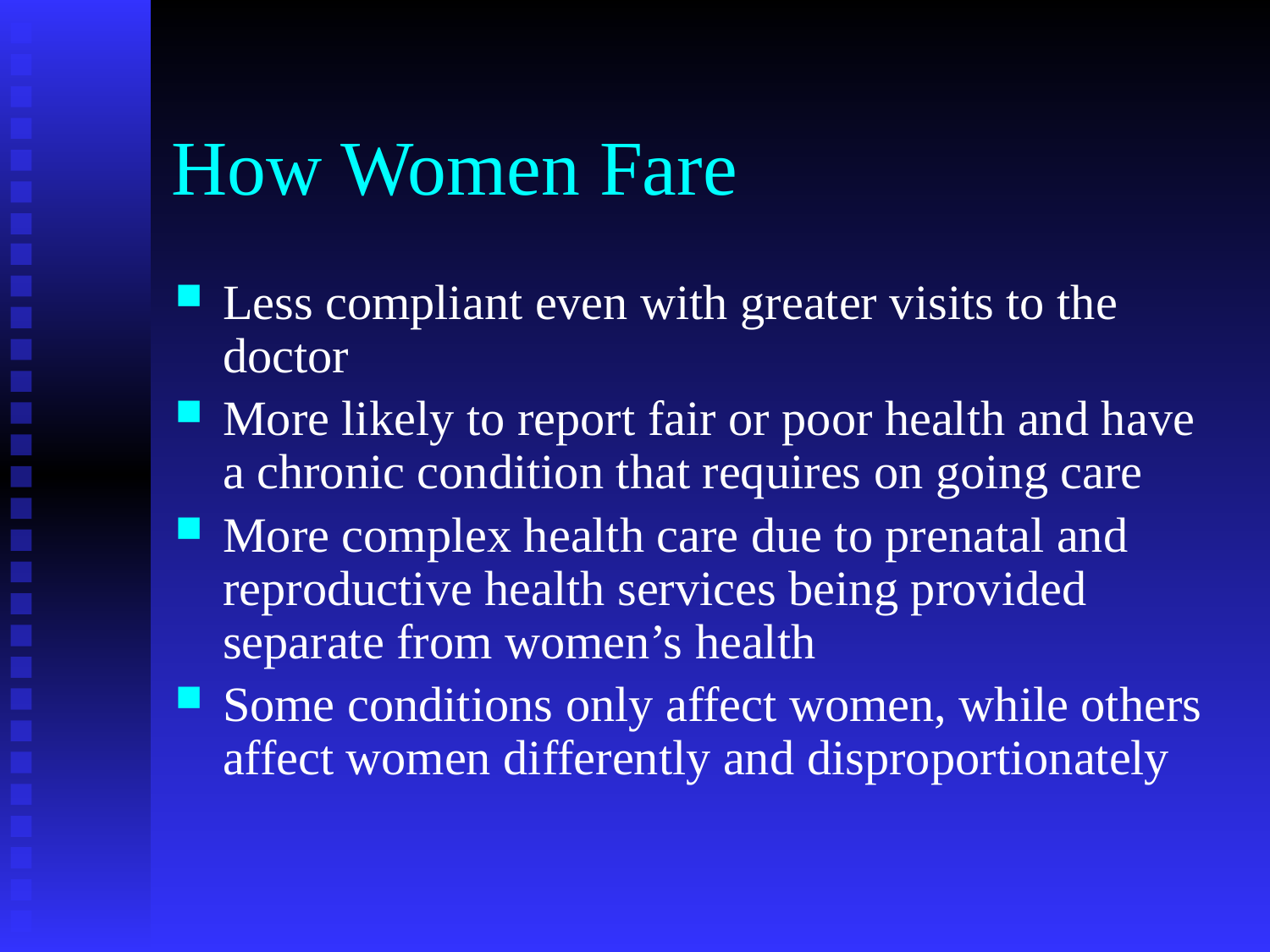

# How Women Fare
Less compliant even with greater visits to the doctor
More likely to report fair or poor health and have a chronic condition that requires on going care
More complex health care due to prenatal and reproductive health services being provided separate from women’s health
Some conditions only affect women, while others affect women differently and disproportionately